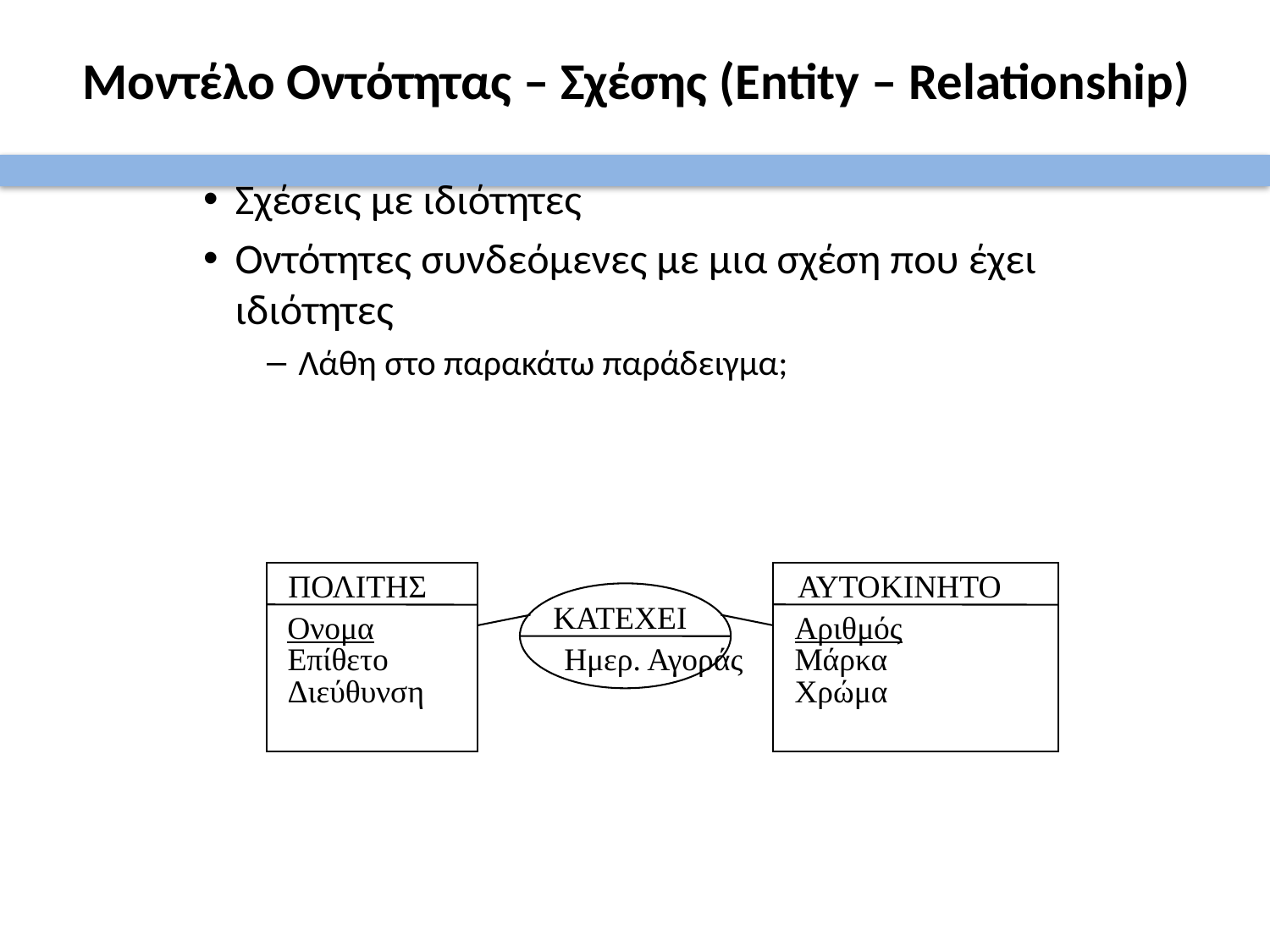

# Μοντέλο Οντότητας – Σχέσης (Entity – Relationship)
Σχέσεις με ιδιότητες
Οντότητες συνδεόμενες με μια σχέση που έχει ιδιότητες
Λάθη στο παρακάτω παράδειγμα;

ΠΟΛΙΤΗΣ
ΑΥΤΟΚΙΝΗΤΟ

ΚΑΤΕΧΕΙ

Ονομα
Αριθμός

Επίθετο
Ημερ. Αγοράς
Μάρκα
Διεύθυνση
Χρώμα